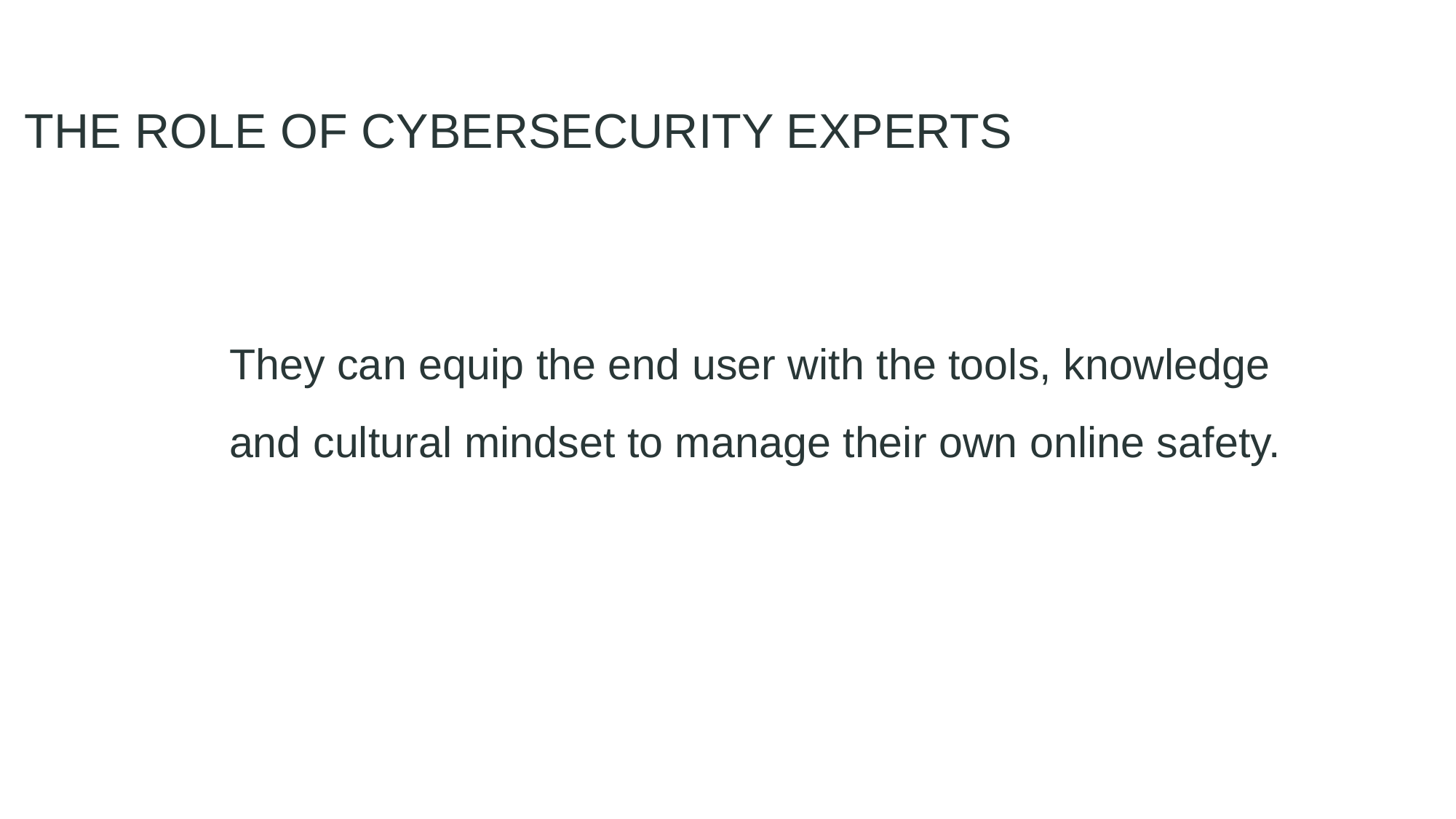

# THE ROLE OF CYBERSECURITY EXPERTS
They can equip the end user with the tools, knowledge and cultural mindset to manage their own online safety.